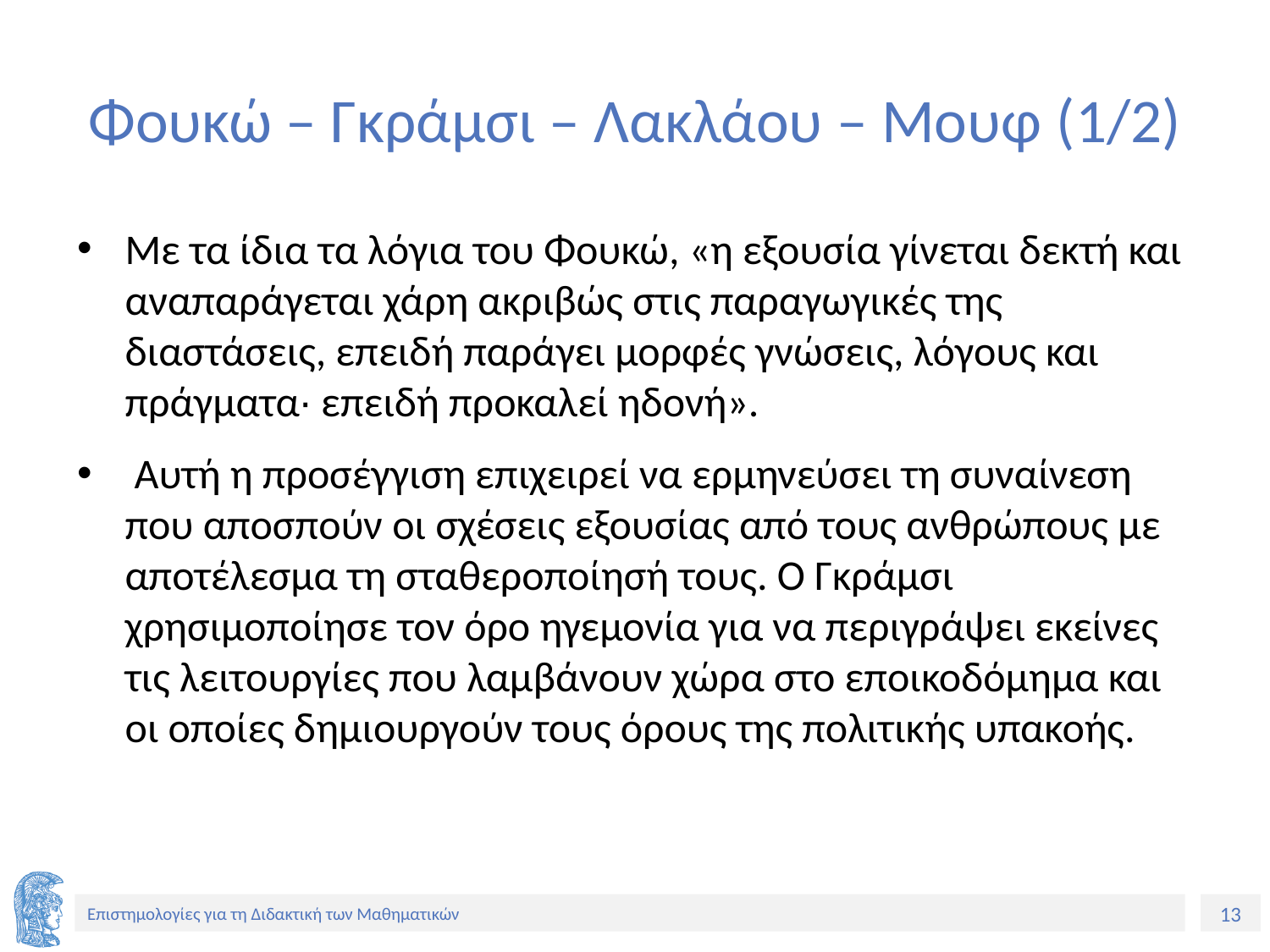

# Φουκώ – Γκράμσι – Λακλάου – Μουφ (1/2)
Με τα ίδια τα λόγια του Φουκώ, «η εξουσία γίνεται δεκτή και αναπαράγεται χάρη ακριβώς στις παραγωγικές της διαστάσεις, επειδή παράγει μορφές γνώσεις, λόγους και πράγματα∙ επειδή προκαλεί ηδονή».
 Αυτή η προσέγγιση επιχειρεί να ερμηνεύσει τη συναίνεση που αποσπούν οι σχέσεις εξουσίας από τους ανθρώπους με αποτέλεσμα τη σταθεροποίησή τους. Ο Γκράμσι χρησιμοποίησε τον όρο ηγεμονία για να περιγράψει εκείνες τις λειτουργίες που λαμβάνουν χώρα στο εποικοδόμημα και οι οποίες δημιουργούν τους όρους της πολιτικής υπακοής.